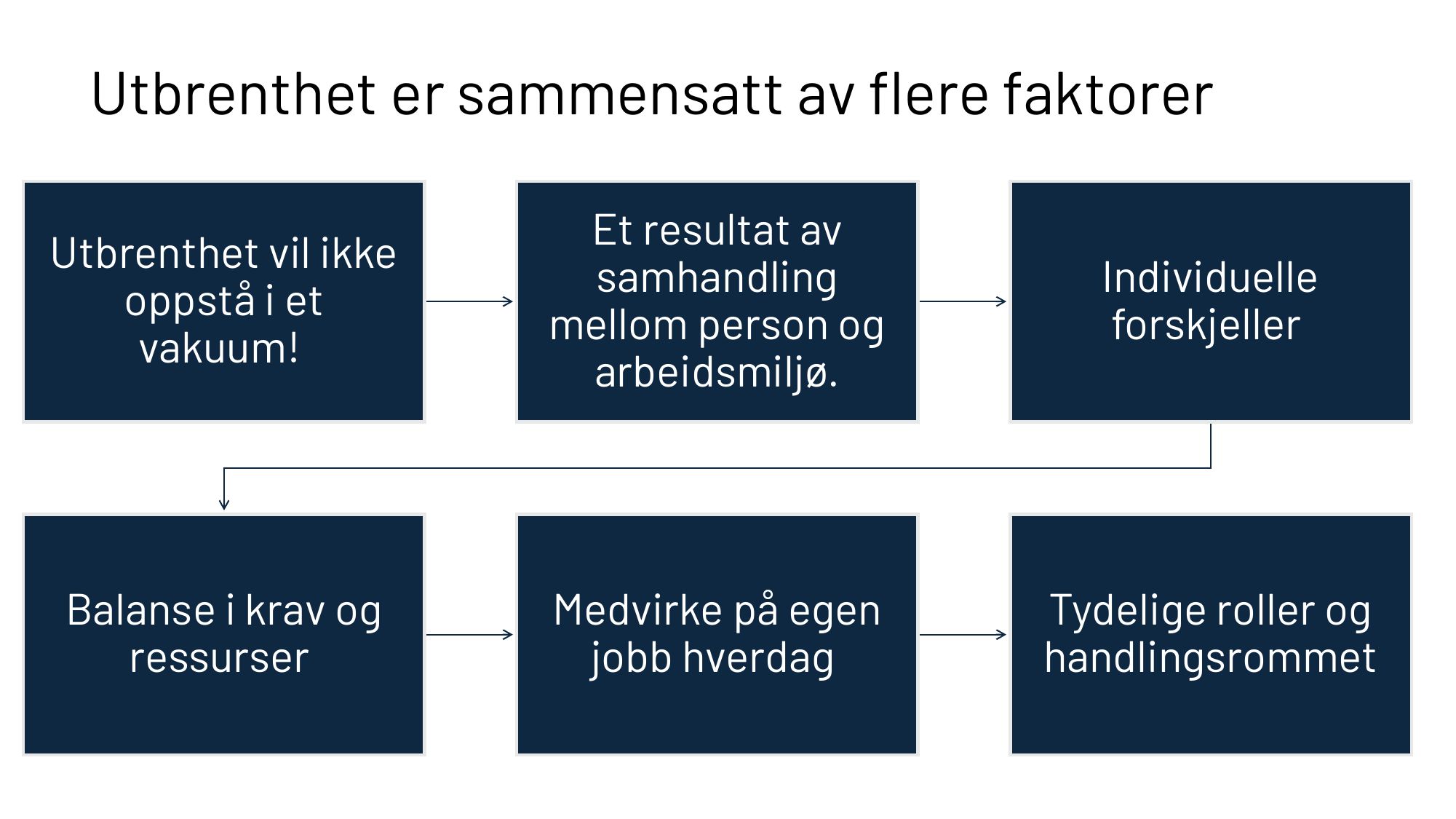

# Utbrenthet er sammensatt av flere faktorer

Utbrenthet vil ikke oppstå i et vakuum!

Et resultat av samhandling mellom person og arbeidsmiljø.

Individuelle forskjeller

Balanse i krav og ressurser

Medvirke på egen jobb hverdag
Tydelige roller og handlingsrommet